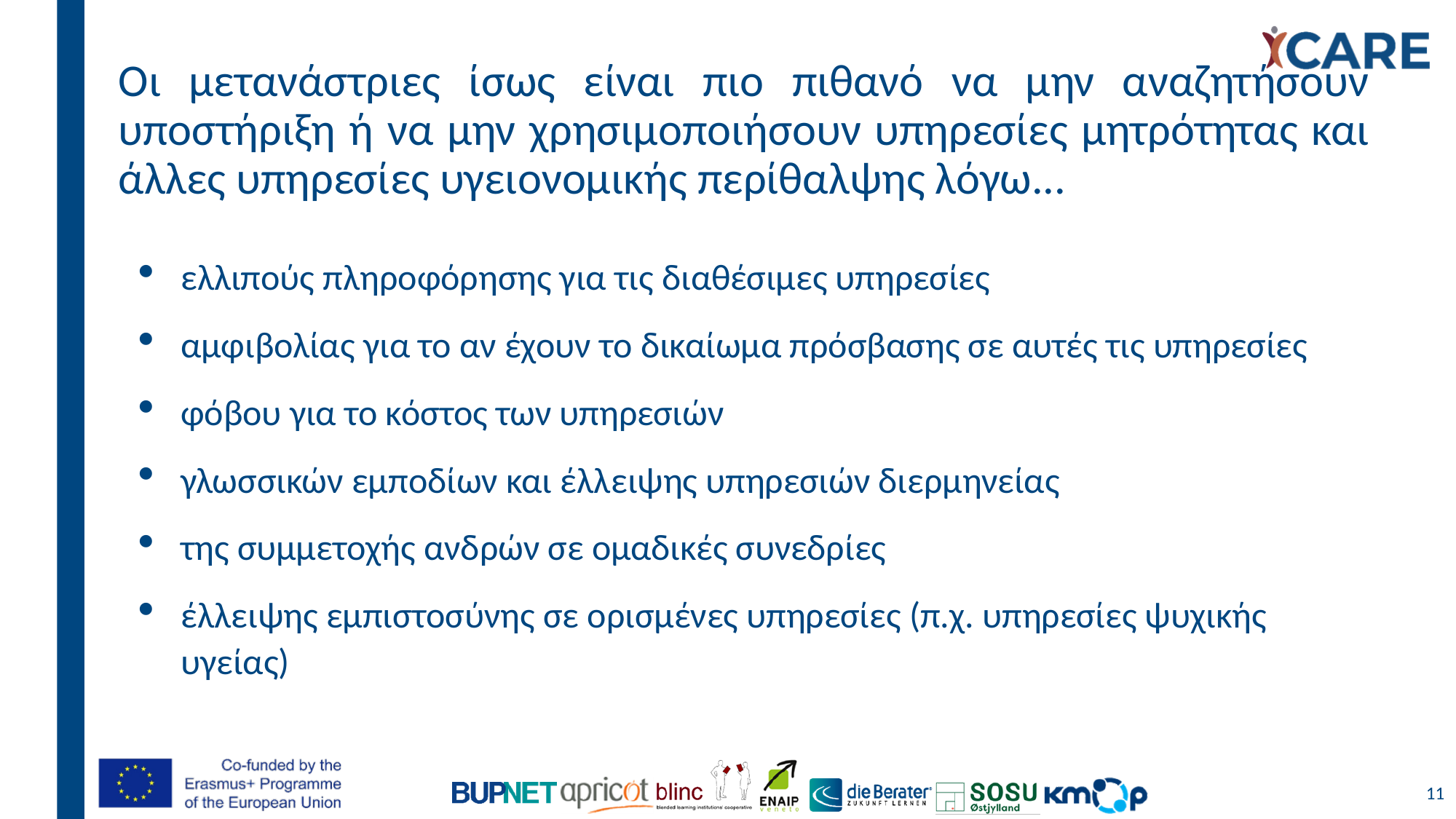

# Οι μετανάστριες ίσως είναι πιο πιθανό να μην αναζητήσουν υποστήριξη ή να μην χρησιμοποιήσουν υπηρεσίες μητρότητας και άλλες υπηρεσίες υγειονομικής περίθαλψης λόγω...
ελλιπούς πληροφόρησης για τις διαθέσιμες υπηρεσίες
αμφιβολίας για το αν έχουν το δικαίωμα πρόσβασης σε αυτές τις υπηρεσίες
φόβου για το κόστος των υπηρεσιών
γλωσσικών εμποδίων και έλλειψης υπηρεσιών διερμηνείας
της συμμετοχής ανδρών σε ομαδικές συνεδρίες
έλλειψης εμπιστοσύνης σε ορισμένες υπηρεσίες (π.χ. υπηρεσίες ψυχικής υγείας)
11